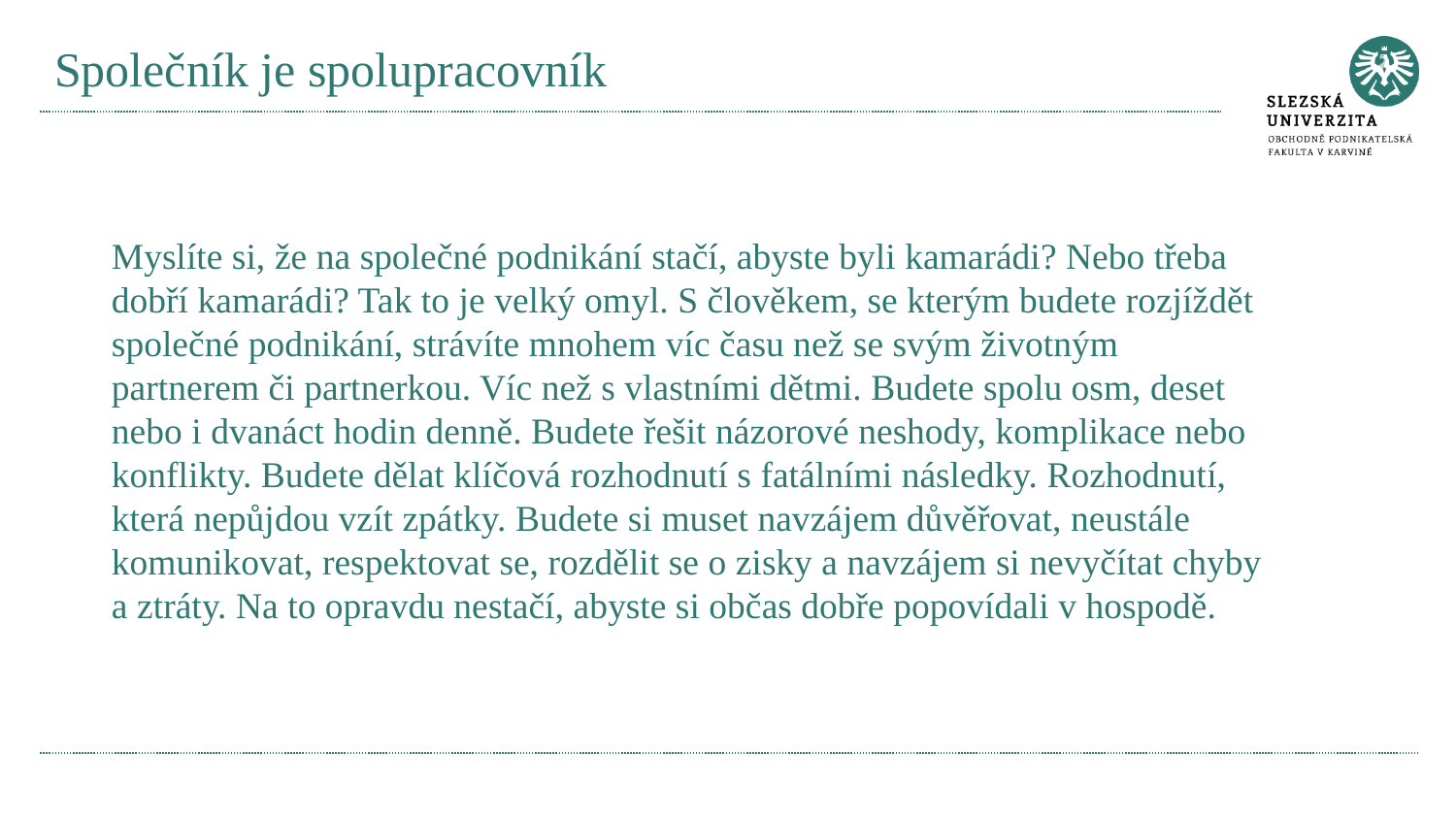

# Společník je spolupracovník
Myslíte si, že na společné podnikání stačí, abyste byli kamarádi? Nebo třeba dobří kamarádi? Tak to je velký omyl. S člověkem, se kterým budete rozjíždět společné podnikání, strávíte mnohem víc času než se svým životným partnerem či partnerkou. Víc než s vlastními dětmi. Budete spolu osm, deset nebo i dvanáct hodin denně. Budete řešit názorové neshody, komplikace nebo konflikty. Budete dělat klíčová rozhodnutí s fatálními následky. Rozhodnutí, která nepůjdou vzít zpátky. Budete si muset navzájem důvěřovat, neustále komunikovat, respektovat se, rozdělit se o zisky a navzájem si nevyčítat chyby a ztráty. Na to opravdu nestačí, abyste si občas dobře popovídali v hospodě.